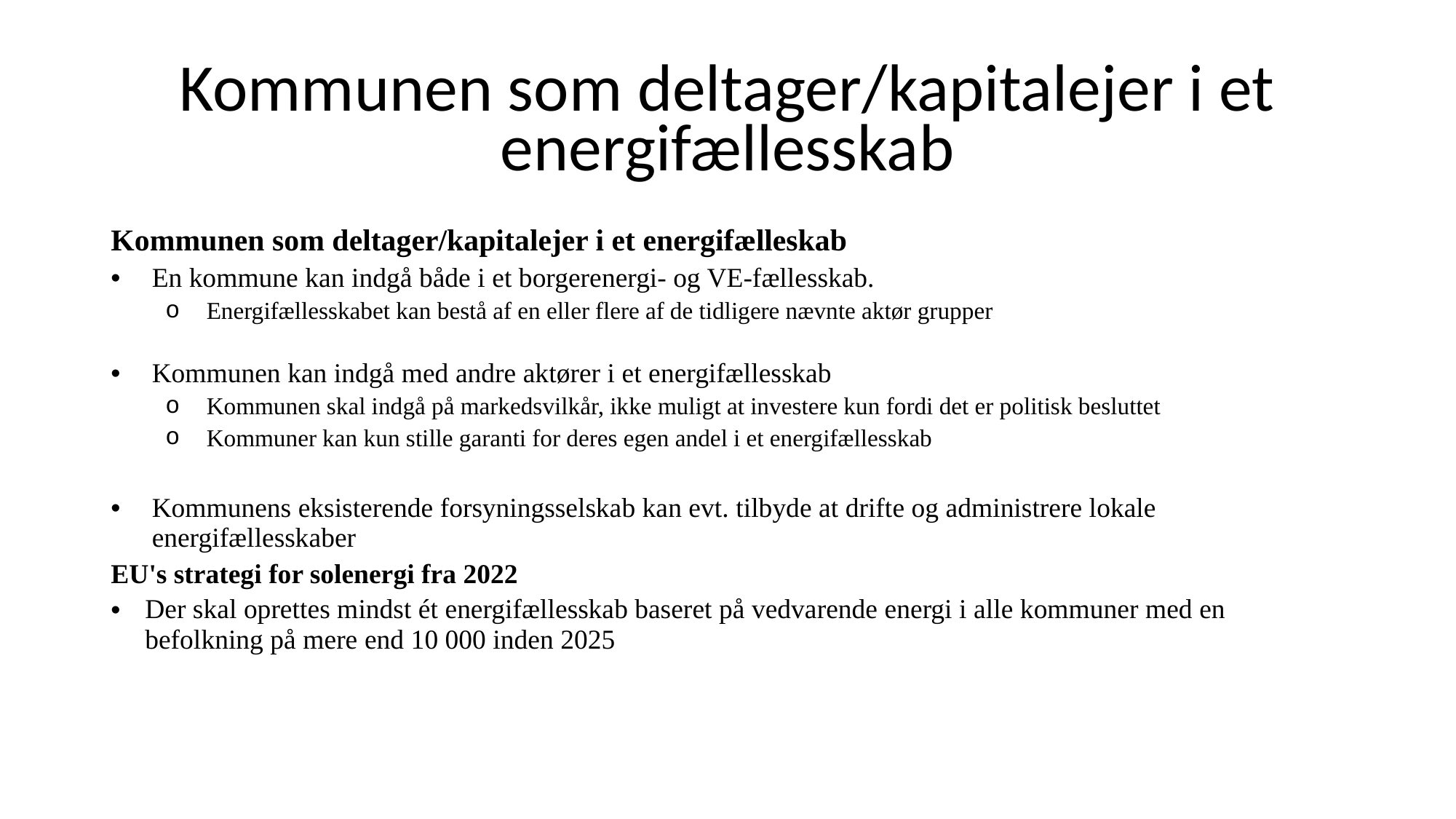

Kommunen som deltager/kapitalejer i et energifællesskab
Kommunen som deltager/kapitalejer i et energifælleskab
En kommune kan indgå både i et borgerenergi- og VE-fællesskab.
Energifællesskabet kan bestå af en eller flere af de tidligere nævnte aktør grupper

Kommunen kan indgå med andre aktører i et energifællesskab
Kommunen skal indgå på markedsvilkår, ikke muligt at investere kun fordi det er politisk besluttet
Kommuner kan kun stille garanti for deres egen andel i et energifællesskab

Kommunens eksisterende forsyningsselskab kan evt. tilbyde at drifte og administrere lokale energifællesskaber
EU's strategi for solenergi fra 2022
Der skal oprettes mindst ét energifællesskab baseret på vedvarende energi i alle kommuner med en befolkning på mere end 10 000 inden 2025